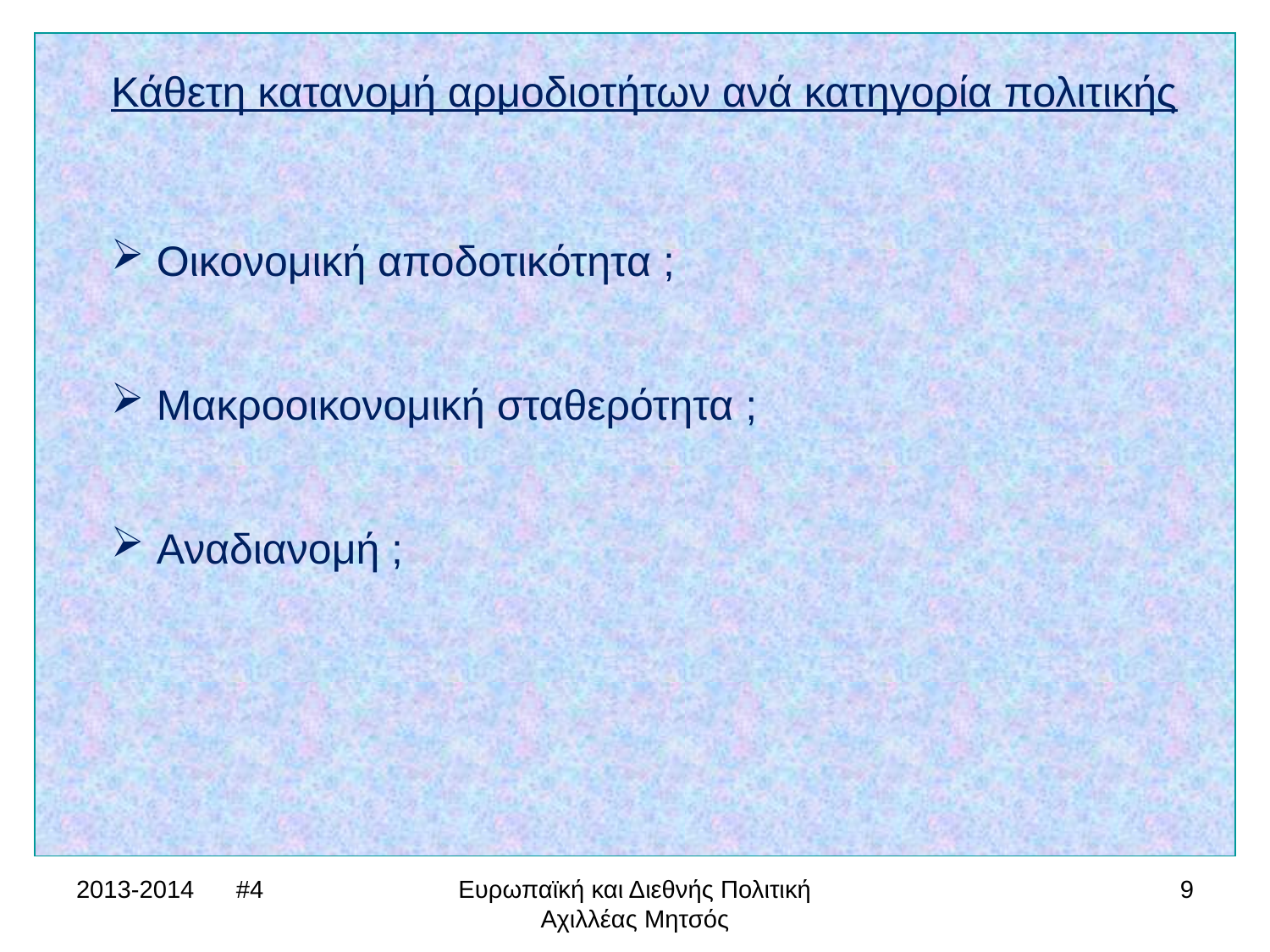

Κάθετη κατανομή αρμοδιοτήτων ανά κατηγορία πολιτικής

 Οικονομική αποδοτικότητα ;

 Μακροοικονομική σταθερότητα ;

 Αναδιανομή ;

2013-2014      #4
Ευρωπαϊκή και Διεθνής Πολιτική Αχιλλέας Μητσός
9